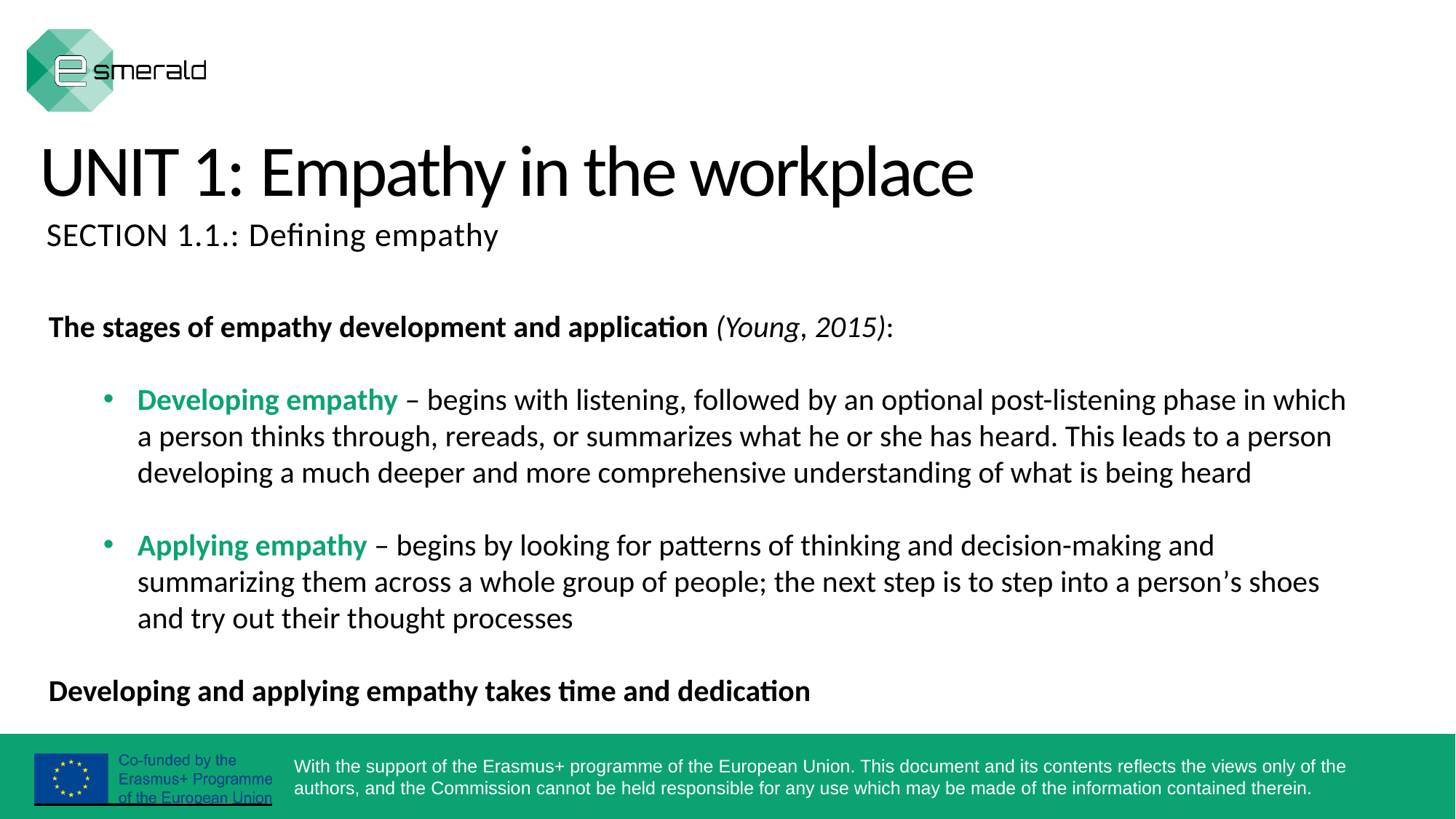

UNIT 1: Empathy in the workplace
SECTION 1.1.: Defining empathy
The stages of empathy development and application (Young, 2015):

Developing empathy – begins with listening, followed by an optional post-listening phase in which a person thinks through, rereads, or summarizes what he or she has heard. This leads to a person developing a much deeper and more comprehensive understanding of what is being heard

Applying empathy – begins by looking for patterns of thinking and decision-making and summarizing them across a whole group of people; the next step is to step into a person’s shoes and try out their thought processes

Developing and applying empathy takes time and dedication